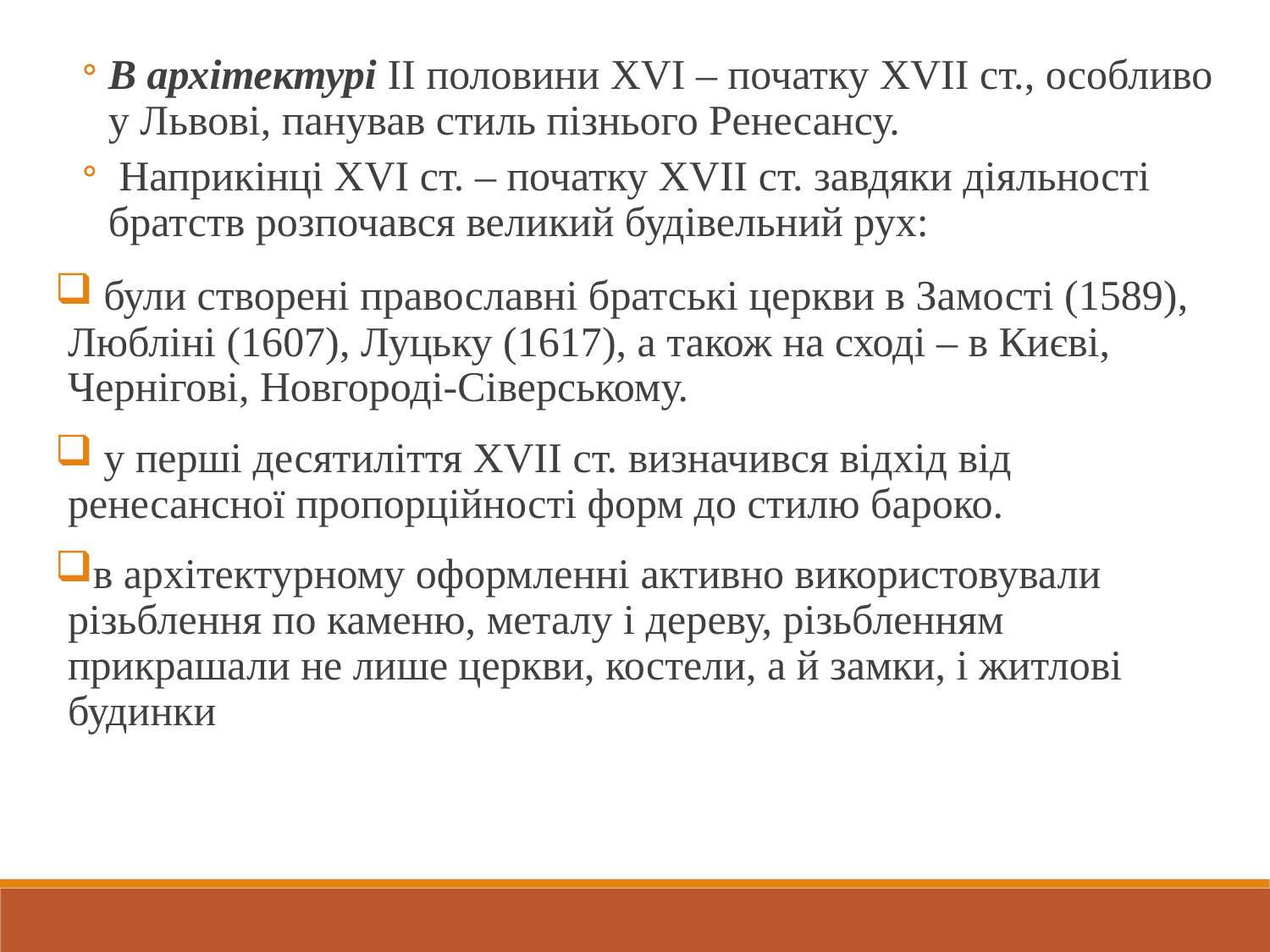

B архітектурі ІІ половини XVI – початку XVII ст., особливо у Львові, панував стиль пізнього Ренесансу.
 Наприкінці XVI ст. – початку XVII ст. завдяки діяльності братств розпочався великий будівельний рух:
 були створені православні братські церкви в Замості (1589), Любліні (1607), Луцьку (1617), а також на сході – в Києві, Чернігові, Новгороді-Сіверському.
 у перші десятиліття XVII ст. визначився відхід від ренесансної пропорційності форм до стилю бароко.
в архітектурному оформленні активно використовували різьблення по каменю, металу і дереву, різьбленням прикрашали не лише церкви, костели, а й замки, і житлові будинки